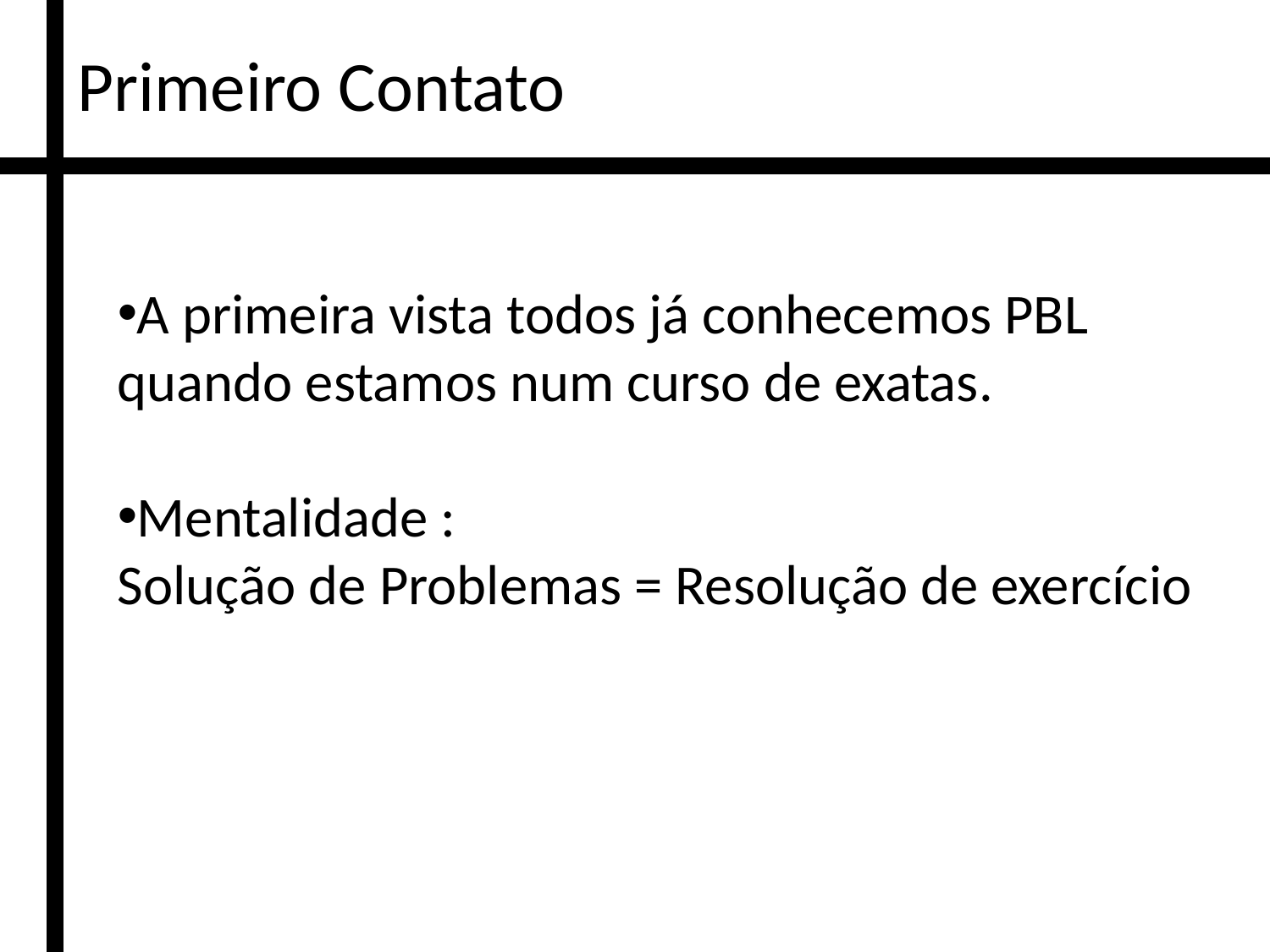

Primeiro Contato
A primeira vista todos já conhecemos PBL quando estamos num curso de exatas.

Mentalidade :
Solução de Problemas = Resolução de exercício